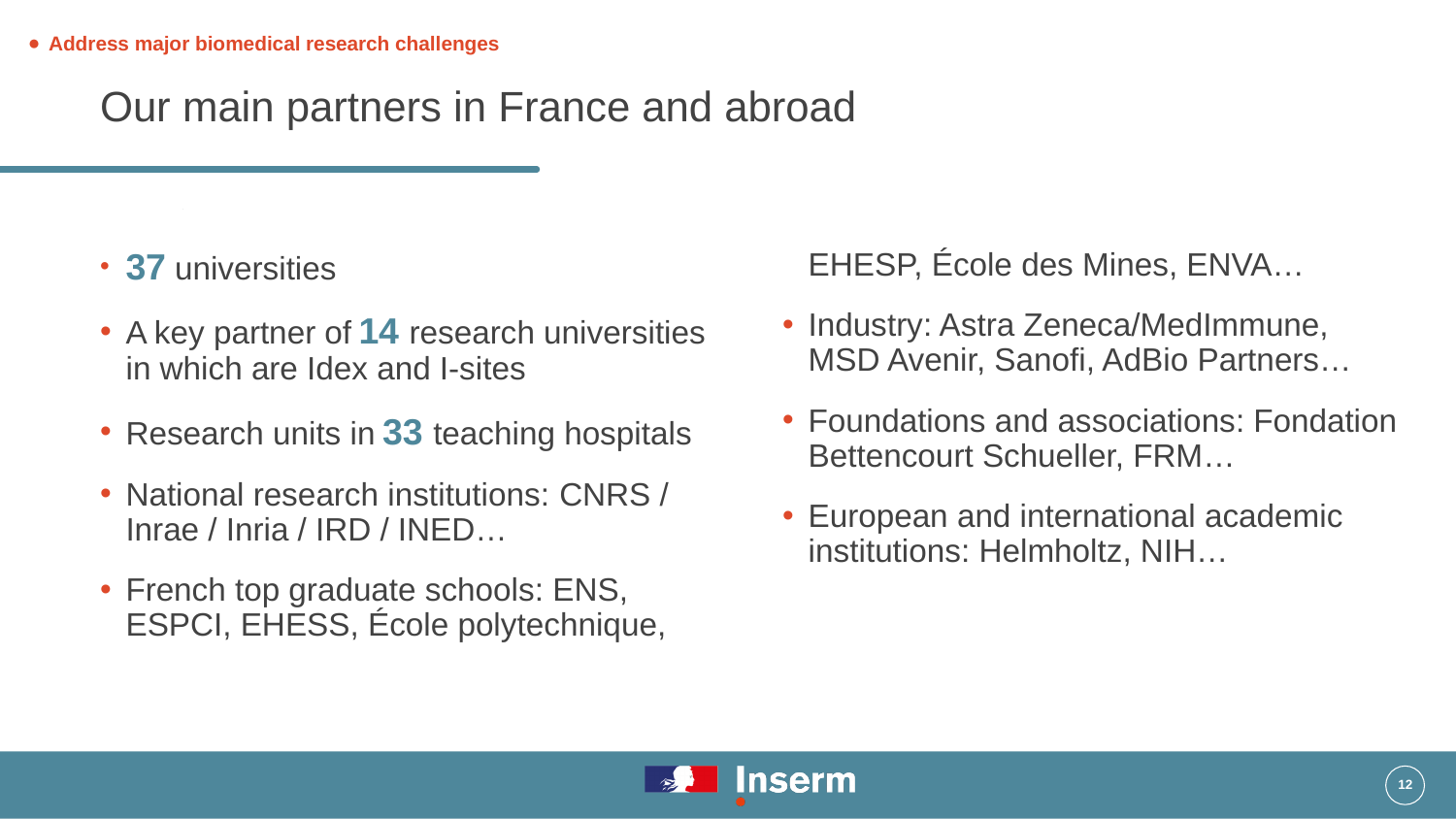

# Address major biomedical research challenges
Our main partners in France and abroad
37 universities
A key partner of 14 research universities in which are Idex and I-sites
Research units in 33 teaching hospitals
National research institutions: CNRS / Inrae / Inria / IRD / INED…
French top graduate schools: ENS, ESPCI, EHESS, École polytechnique, EHESP, École des Mines, ENVA…
Industry: Astra Zeneca/MedImmune, MSD Avenir, Sanofi, AdBio Partners…
Foundations and associations: Fondation Bettencourt Schueller, FRM…
European and international academic institutions: Helmholtz, NIH…
12